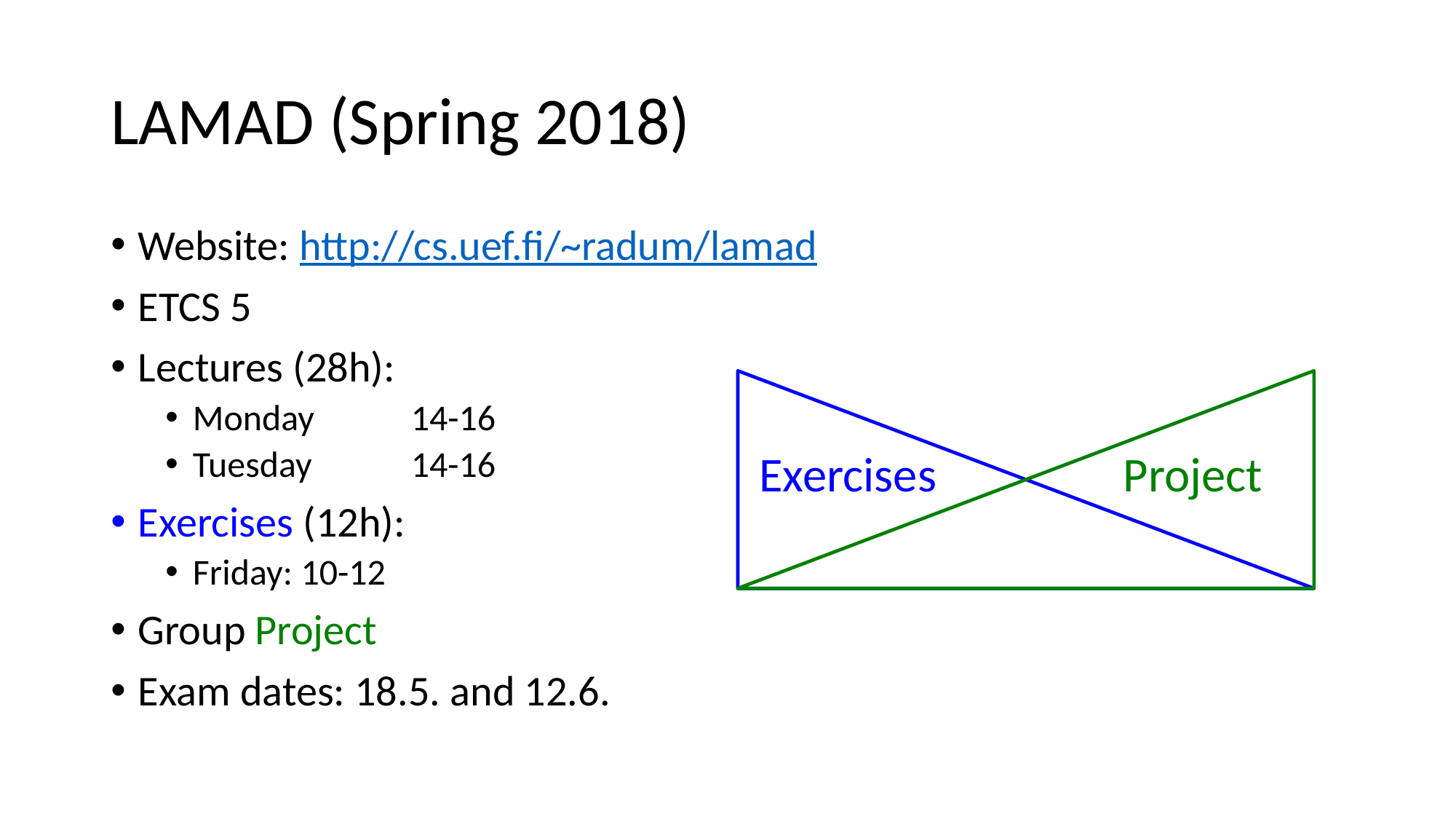

# LAMAD (Spring 2018)
Website: http://cs.uef.fi/~radum/lamad
ETCS 5
Lectures (28h):
Monday 	14-16
Tuesday 	14-16
Exercises (12h):
Friday: 10-12
Group Project
Exam dates: 18.5. and 12.6.

Exercises
Project